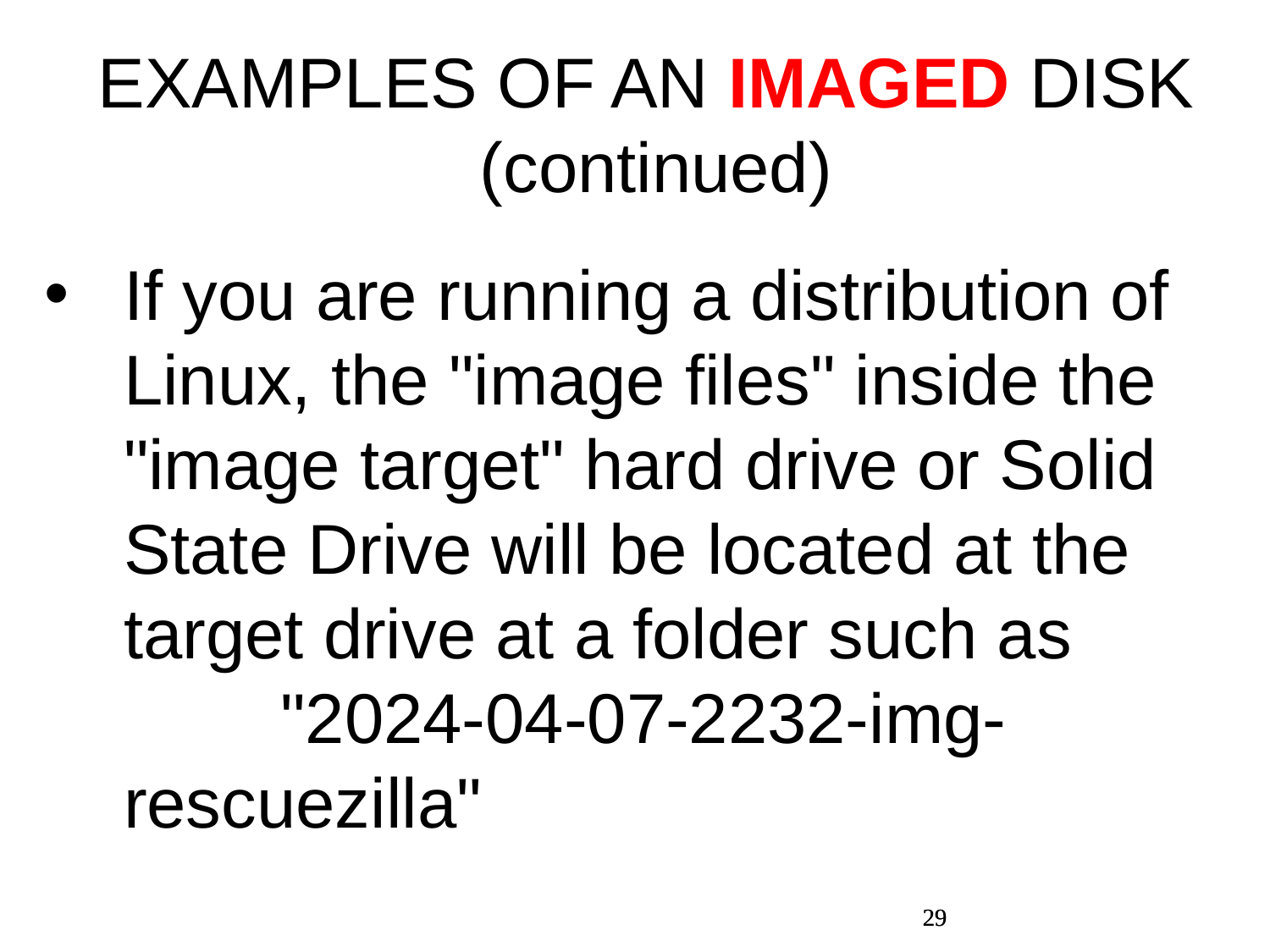

EXAMPLES OF AN IMAGED DISK  (continued)
If you are running a distribution of Linux, the "image files" inside the "image target" hard drive or Solid State Drive will be located at the target drive at a folder such as                  "2024-04-07-2232-img-rescuezilla"
29
29